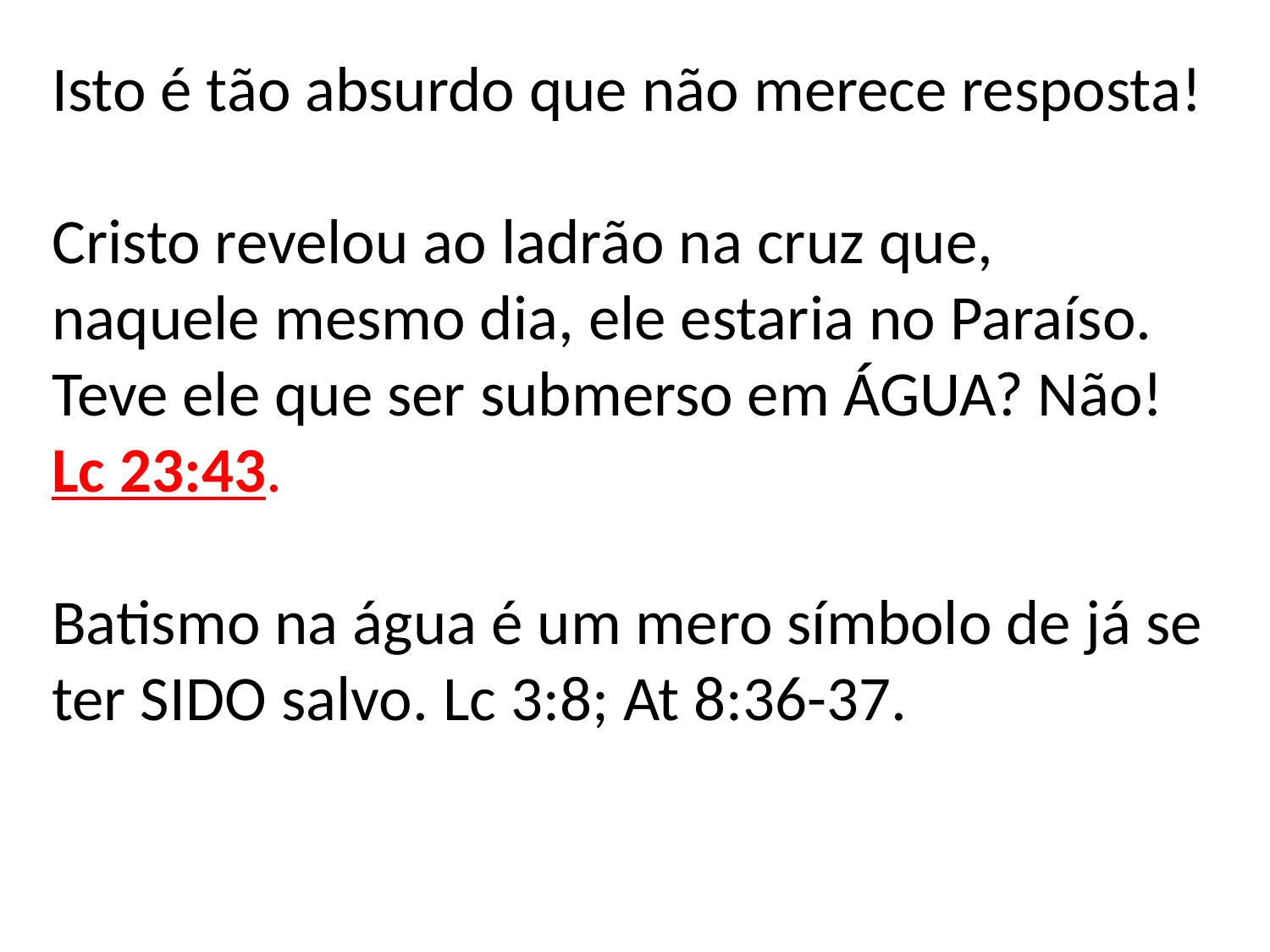

Isto é tão absurdo que não merece resposta!

Cristo revelou ao ladrão na cruz que, naquele mesmo dia, ele estaria no Paraíso. Teve ele que ser submerso em ÁGUA? Não! Lc 23:43.
Batismo na água é um mero símbolo de já se ter SIDO salvo. Lc 3:8; At 8:36-37.